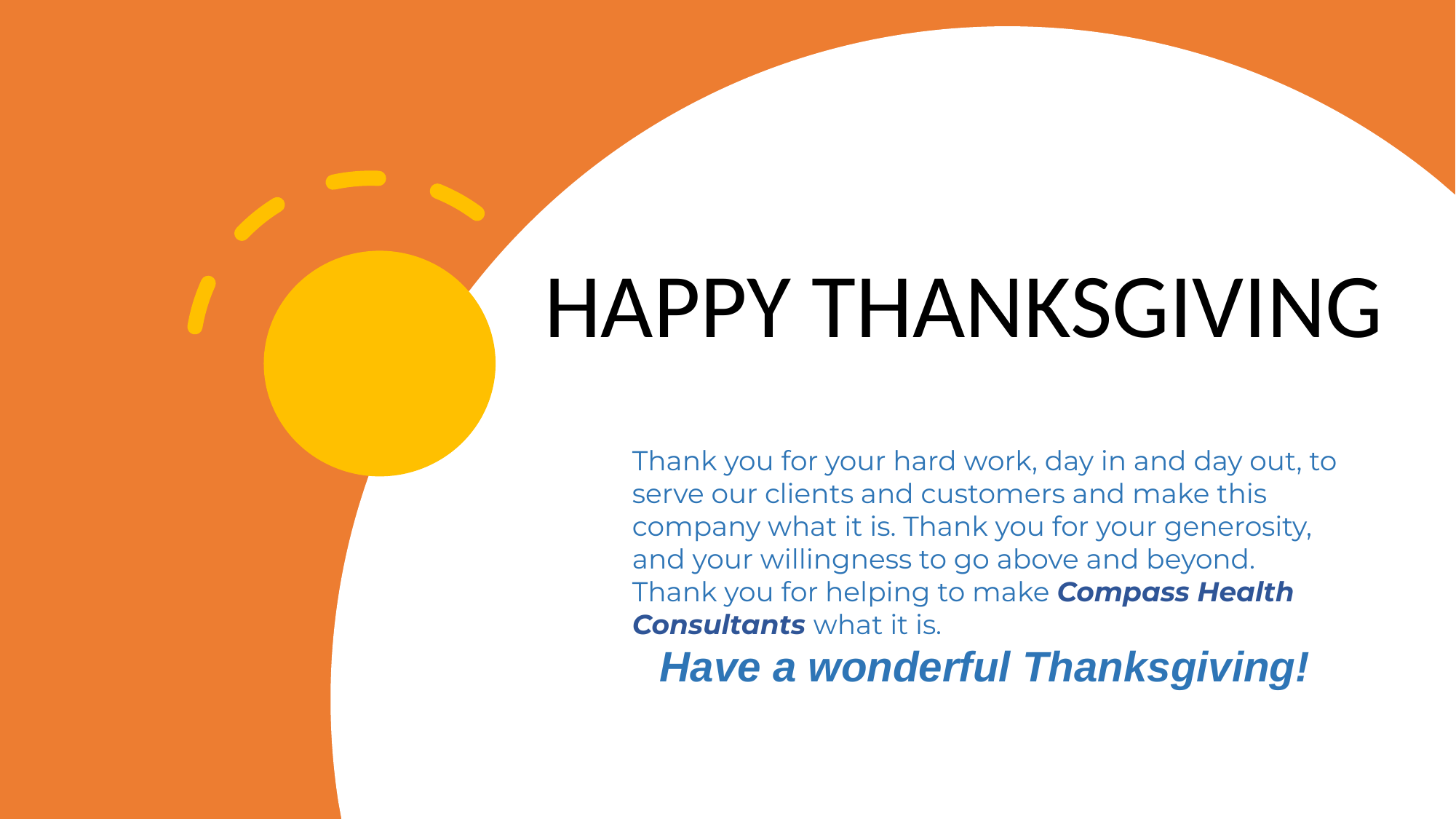

HAPPY THANKSGIVING

Thank you for your hard work, day in and day out, to serve our clients and customers and make this company what it is. Thank you for your generosity, and your willingness to go above and beyond. Thank you for helping to make Compass Health Consultants what it is.
Have a wonderful Thanksgiving!